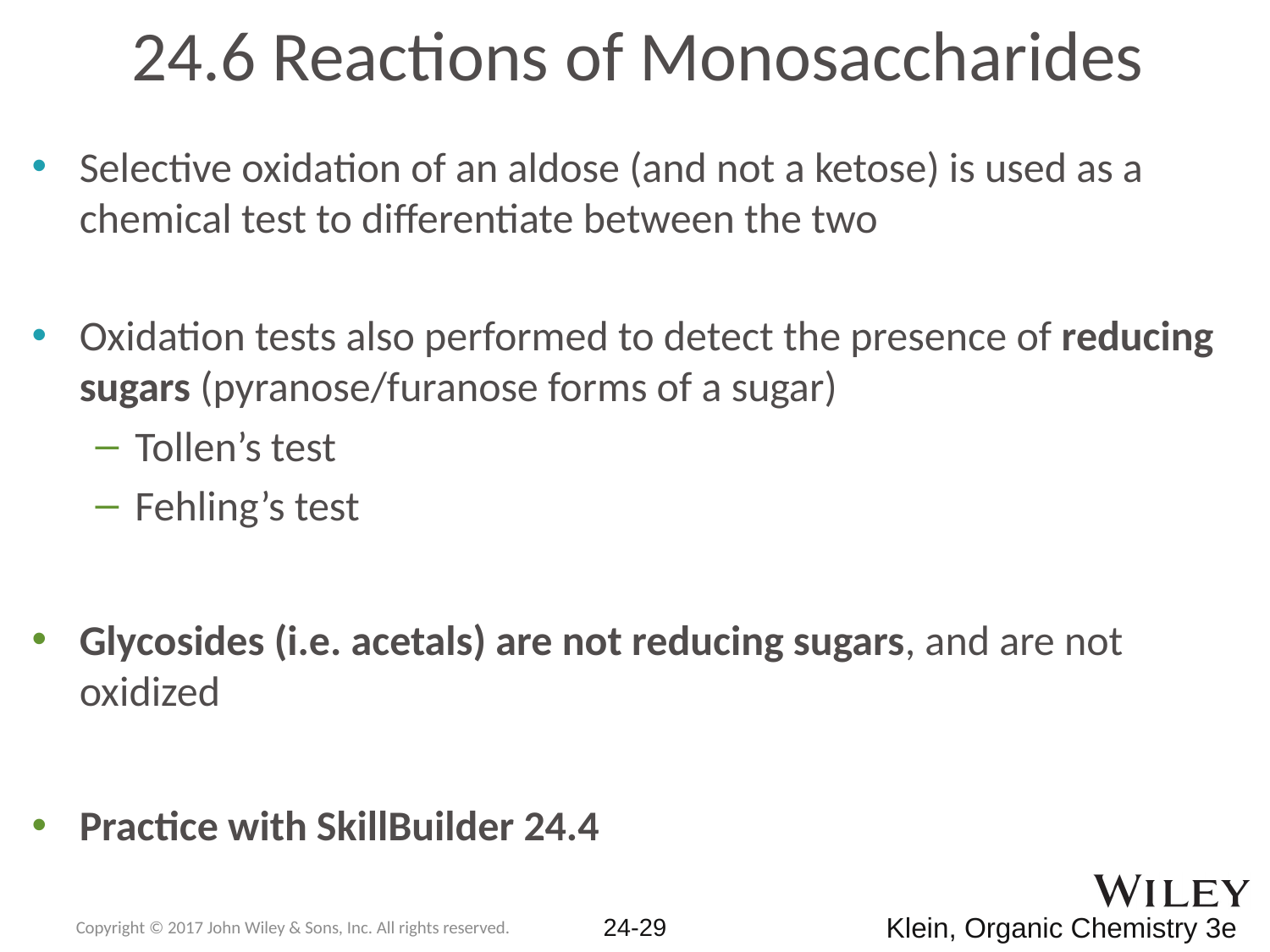

# 24.6 Reactions of Monosaccharides
Selective oxidation of an aldose (and not a ketose) is used as a chemical test to differentiate between the two

Oxidation tests also performed to detect the presence of reducing sugars (pyranose/furanose forms of a sugar)
Tollen’s test
Fehling’s test

Glycosides (i.e. acetals) are not reducing sugars, and are not oxidized

Practice with SkillBuilder 24.4

Copyright © 2017 John Wiley & Sons, Inc. All rights reserved.
24-29
Klein, Organic Chemistry 3e